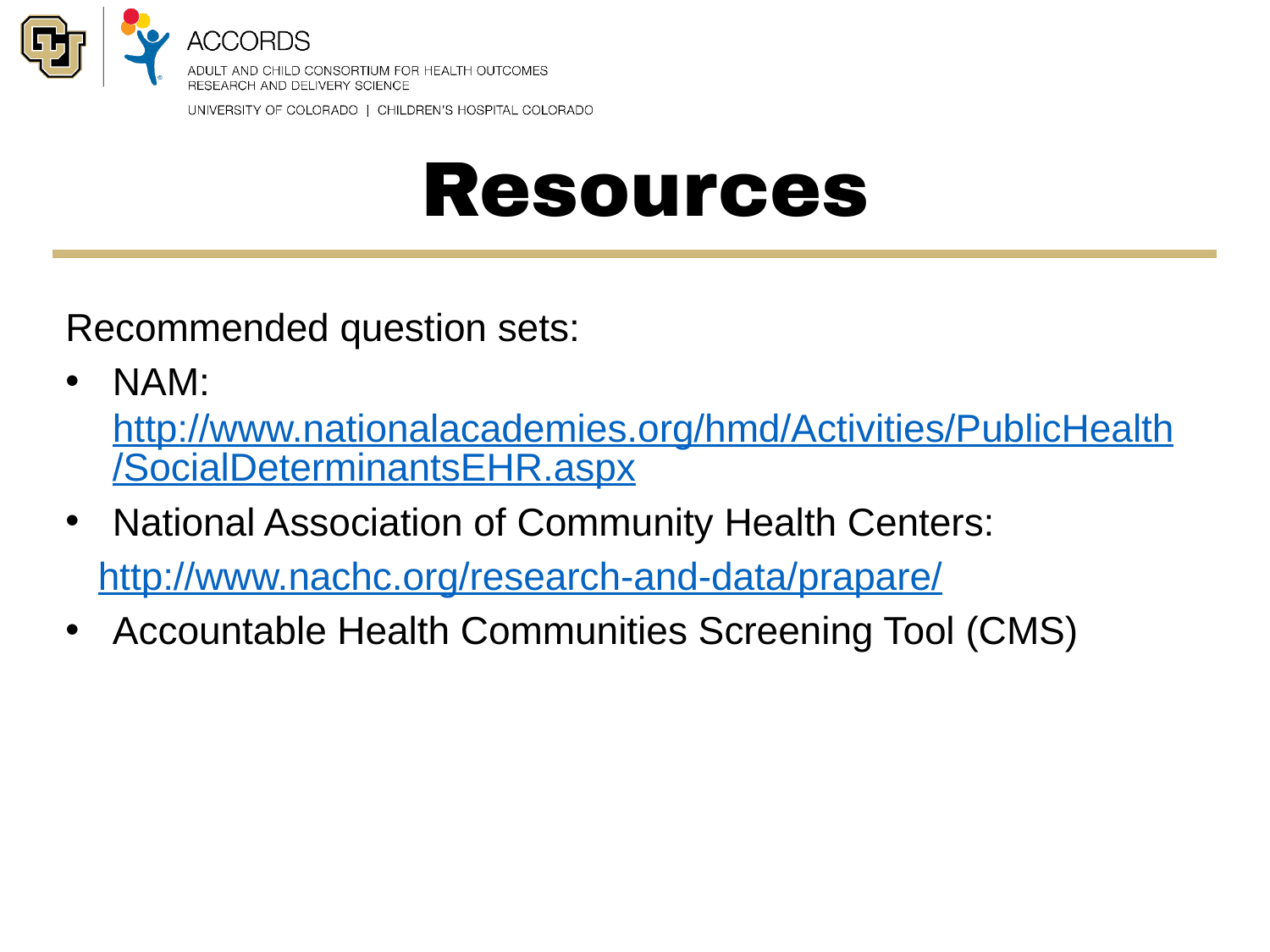

# Resources
Recommended question sets:
NAM: http://www.nationalacademies.org/hmd/Activities/PublicHealth/SocialDeterminantsEHR.aspx
National Association of Community Health Centers:
   http://www.nachc.org/research-and-data/prapare/
Accountable Health Communities Screening Tool (CMS)